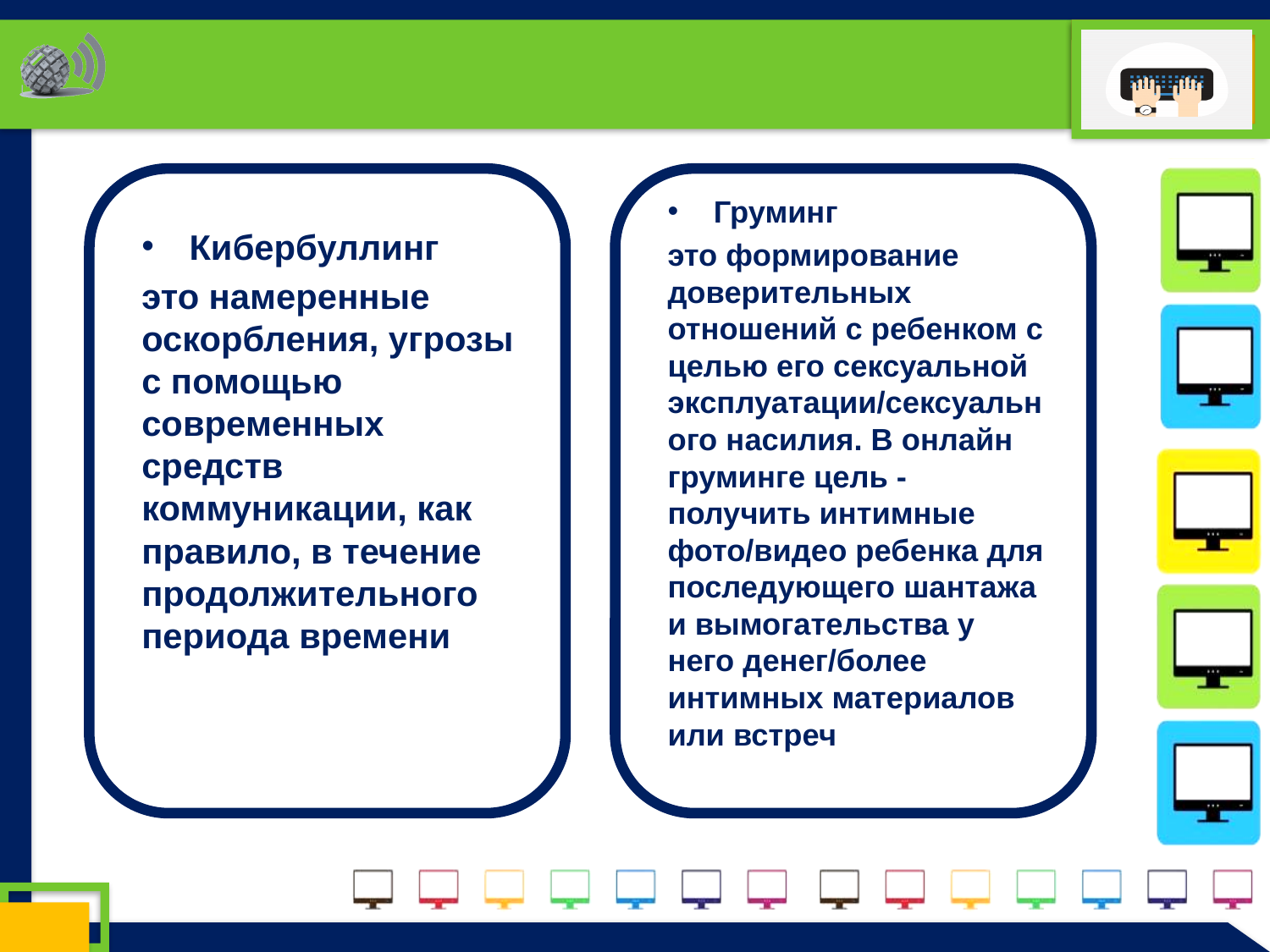

Груминг
это формирование доверительных отношений с ребенком с целью его сексуальной эксплуатации/сексуального насилия. В онлайн груминге цель - получить интимные фото/видео ребенка для последующего шантажа и вымогательства у него денег/более интимных материалов или встреч
Кибербуллинг
это намеренные оскорбления, угрозы с помощью современных средств коммуникации, как правило, в течение продолжительного периода времени